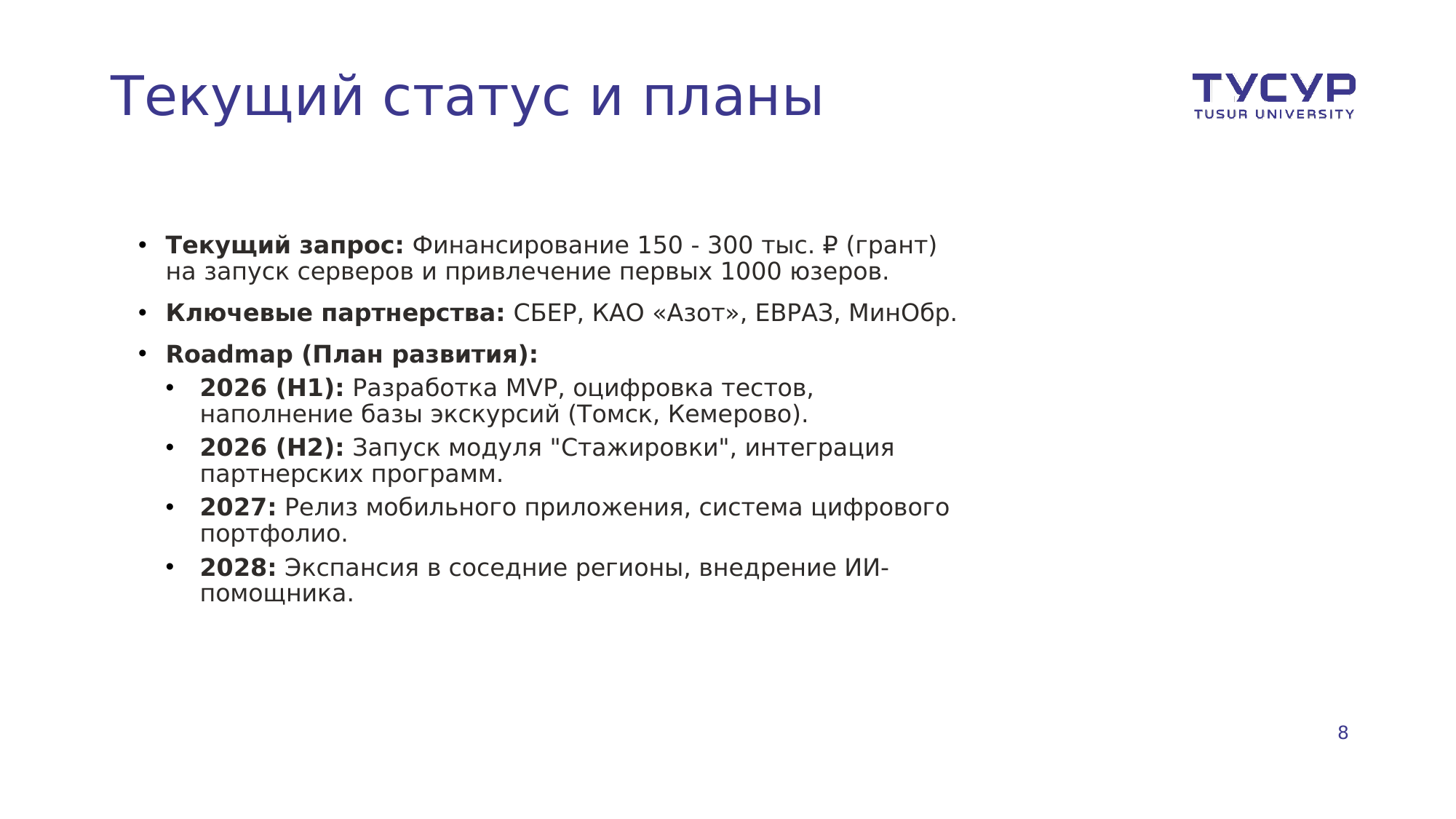

# Текущий статус и планы
Текущий запрос: Финансирование 150 - 300 тыс. ₽ (грант) на запуск серверов и привлечение первых 1000 юзеров.
Ключевые партнерства: СБЕР, КАО «Азот», ЕВРАЗ, МинОбр.
Roadmap (План развития):
2026 (H1): Разработка MVP, оцифровка тестов, наполнение базы экскурсий (Томск, Кемерово).
2026 (H2): Запуск модуля "Стажировки", интеграция партнерских программ.
2027: Релиз мобильного приложения, система цифрового портфолио.
2028: Экспансия в соседние регионы, внедрение ИИ-помощника.
8